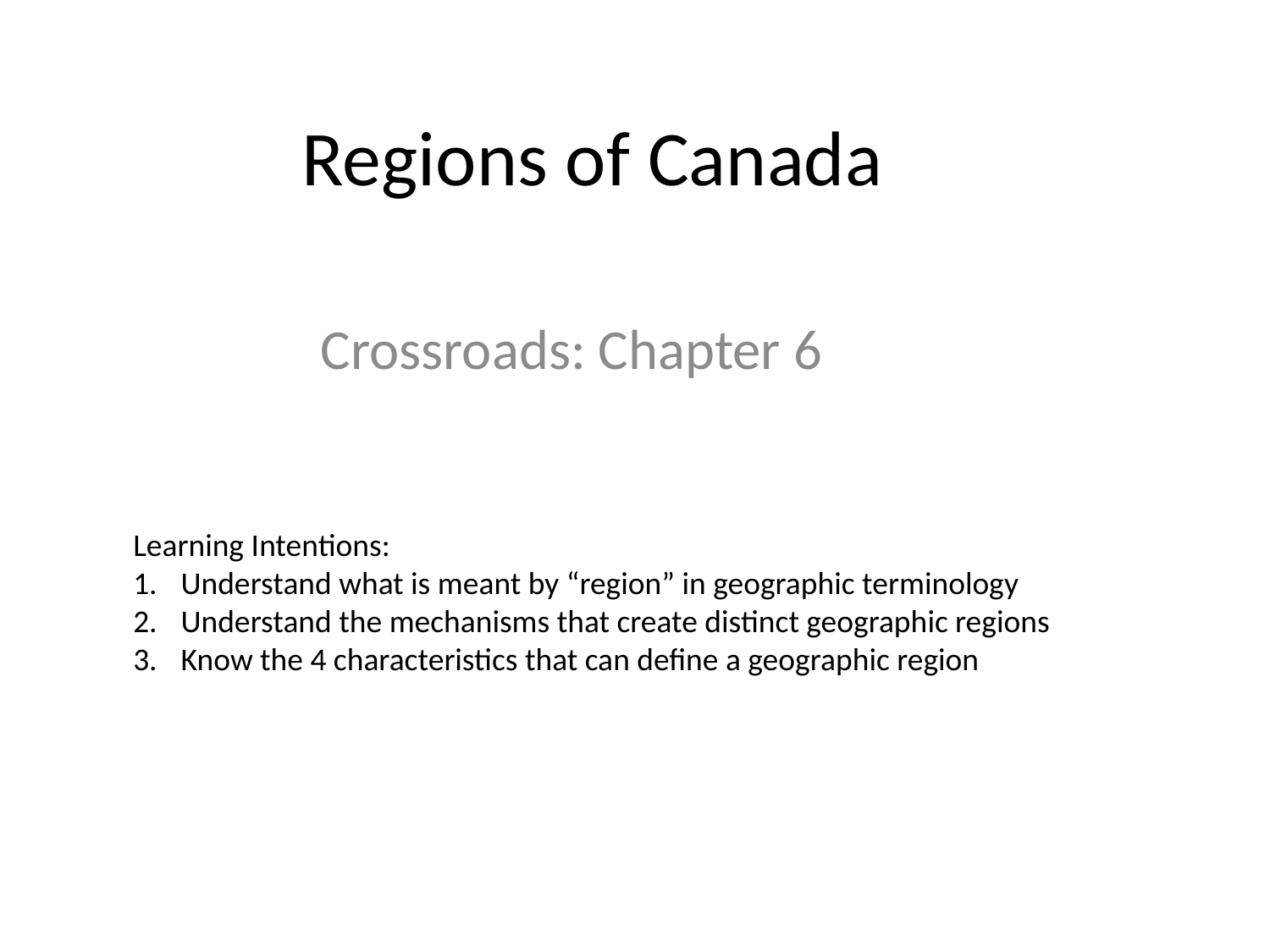

# Regions of Canada
Crossroads: Chapter 6
Learning Intentions:
Understand what is meant by “region” in geographic terminology
Understand the mechanisms that create distinct geographic regions
Know the 4 characteristics that can define a geographic region